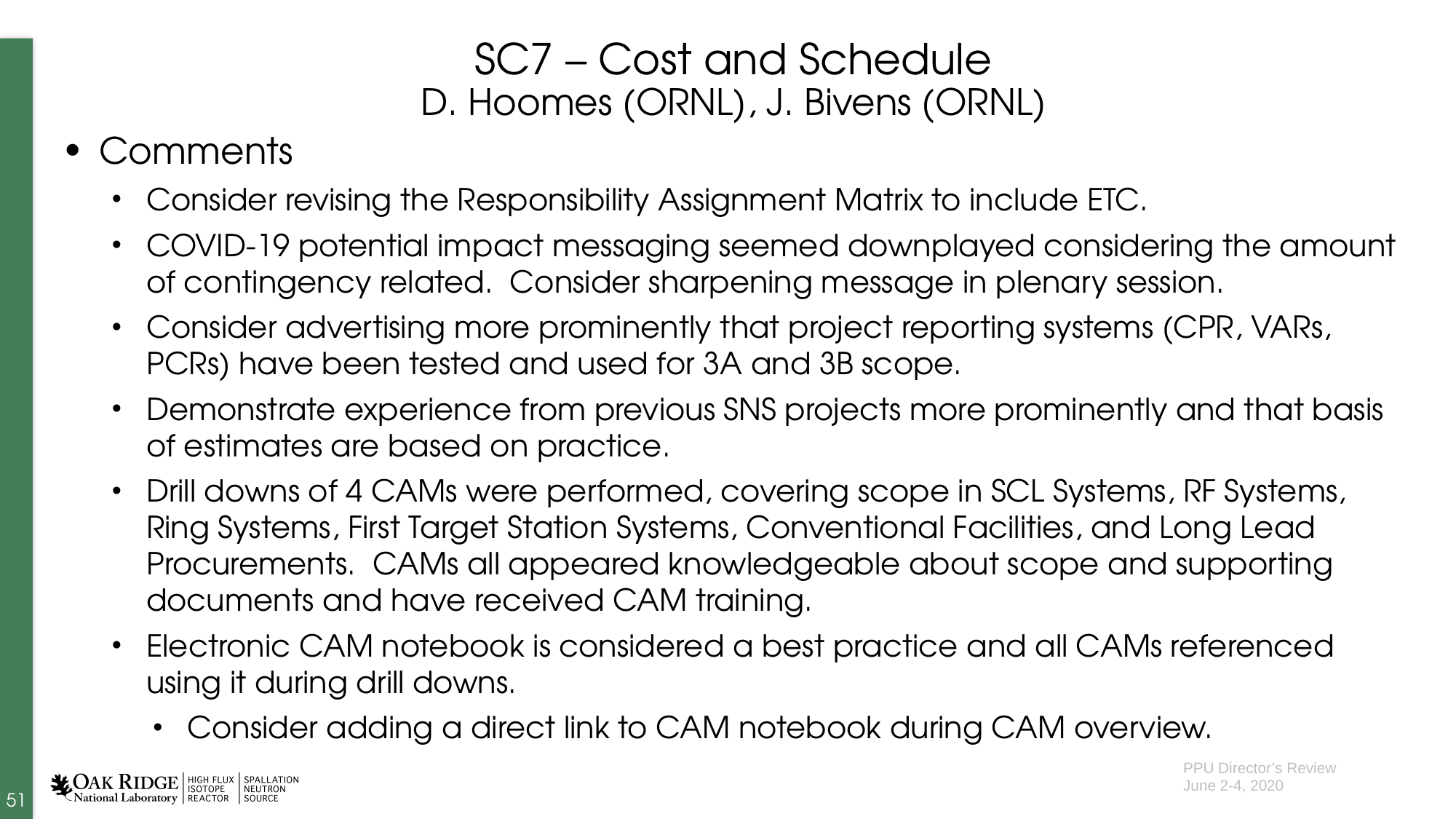

# SC7 – Cost and Schedule D. Hoomes (ORNL), J. Bivens (ORNL)
Comments
Consider revising the Responsibility Assignment Matrix to include ETC.
COVID-19 potential impact messaging seemed downplayed considering the amount of contingency related.  Consider sharpening message in plenary session.
Consider advertising more prominently that project reporting systems (CPR, VARs, PCRs) have been tested and used for 3A and 3B scope.
Demonstrate experience from previous SNS projects more prominently and that basis of estimates are based on practice.
Drill downs of 4 CAMs were performed, covering scope in SCL Systems, RF Systems, Ring Systems, First Target Station Systems, Conventional Facilities, and Long Lead Procurements.  CAMs all appeared knowledgeable about scope and supporting documents and have received CAM training.
Electronic CAM notebook is considered a best practice and all CAMs referenced using it during drill downs.
Consider adding a direct link to CAM notebook during CAM overview.